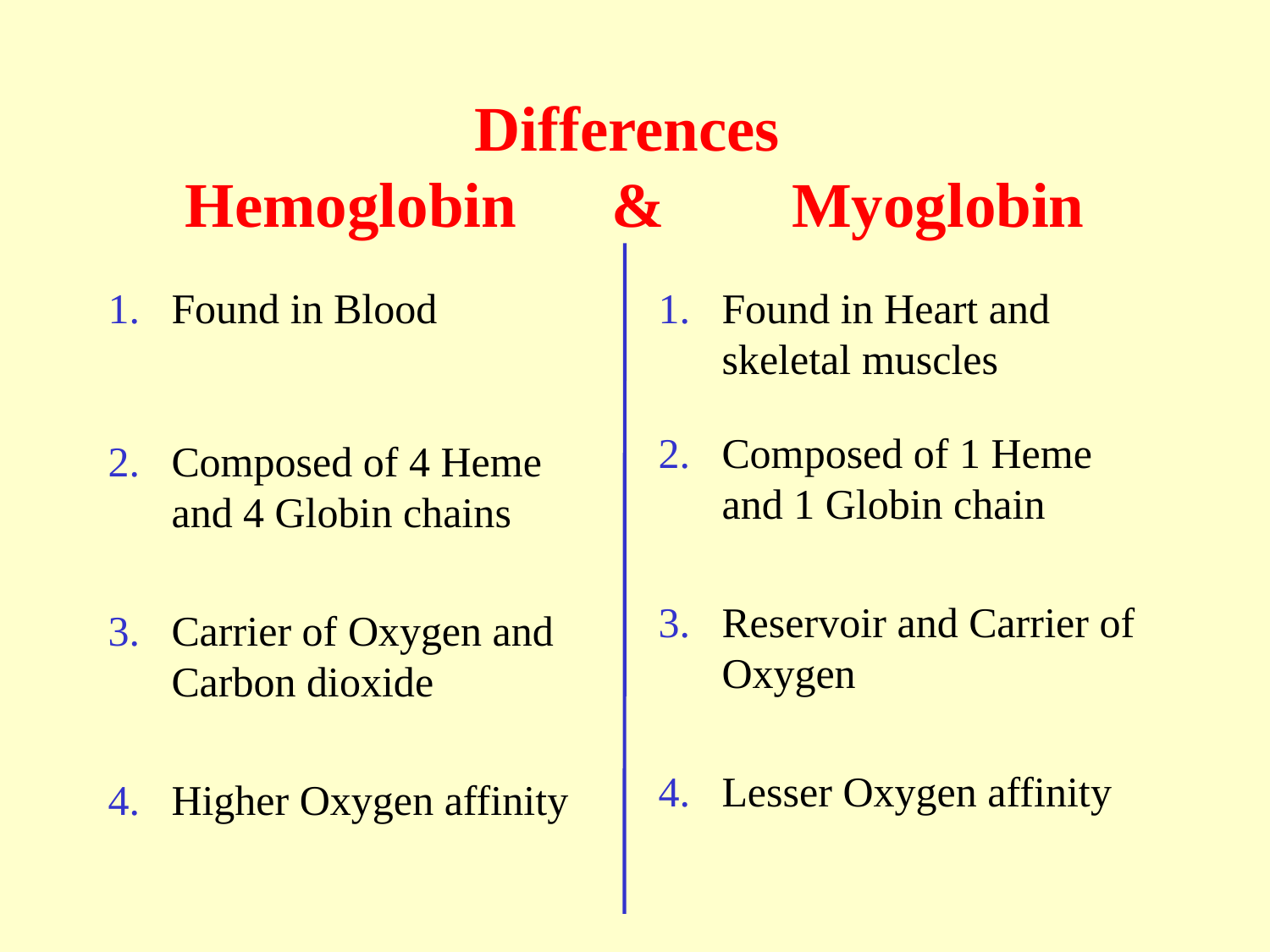

# Differences Hemoglobin      &        Myoglobin
Found in Blood

Composed of 4 Heme and 4 Globin chains

Carrier of Oxygen and Carbon dioxide

Higher Oxygen affinity
Found in Heart and skeletal muscles

Composed of 1 Heme and 1 Globin chain

Reservoir and Carrier of Oxygen

Lesser Oxygen affinity